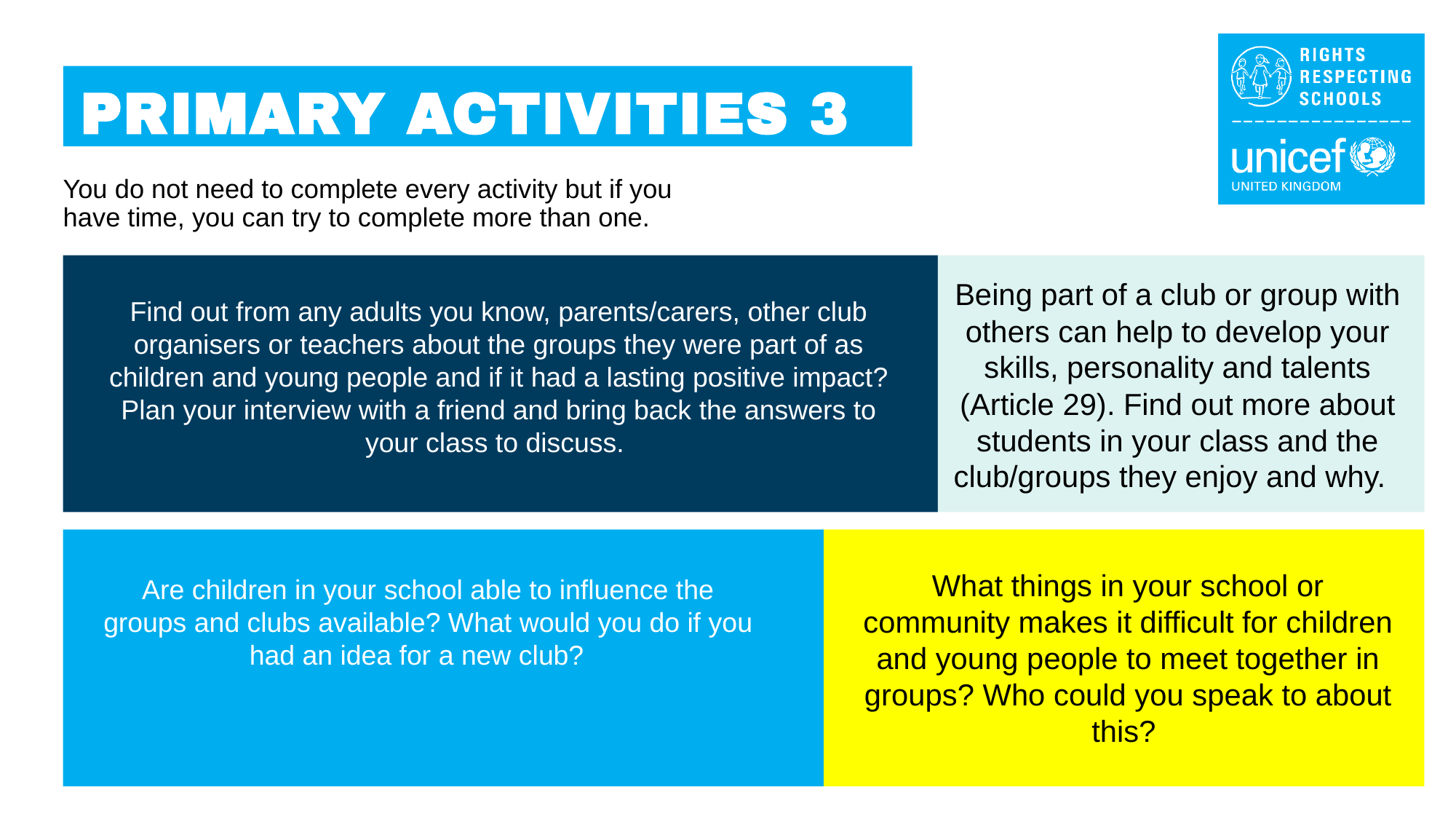

PRIMARY ACTIVITIES 3
You do not need to complete every activity but if you have time, you can try to complete more than one.

Being part of a club or group with others can help to develop your skills, personality and talents (Article 29). Find out more about students in your class and the club/groups they enjoy and why.
Find out from any adults you know, parents/carers, other club organisers or teachers about the groups they were part of as children and young people and if it had a lasting positive impact? Plan your interview with a friend and bring back the answers to your class to discuss.

What things in your school or community makes it difficult for children and young people to meet together in groups? Who could you speak to about this?
Are children in your school able to influence the groups and clubs available? What would you do if you had an idea for a new club?